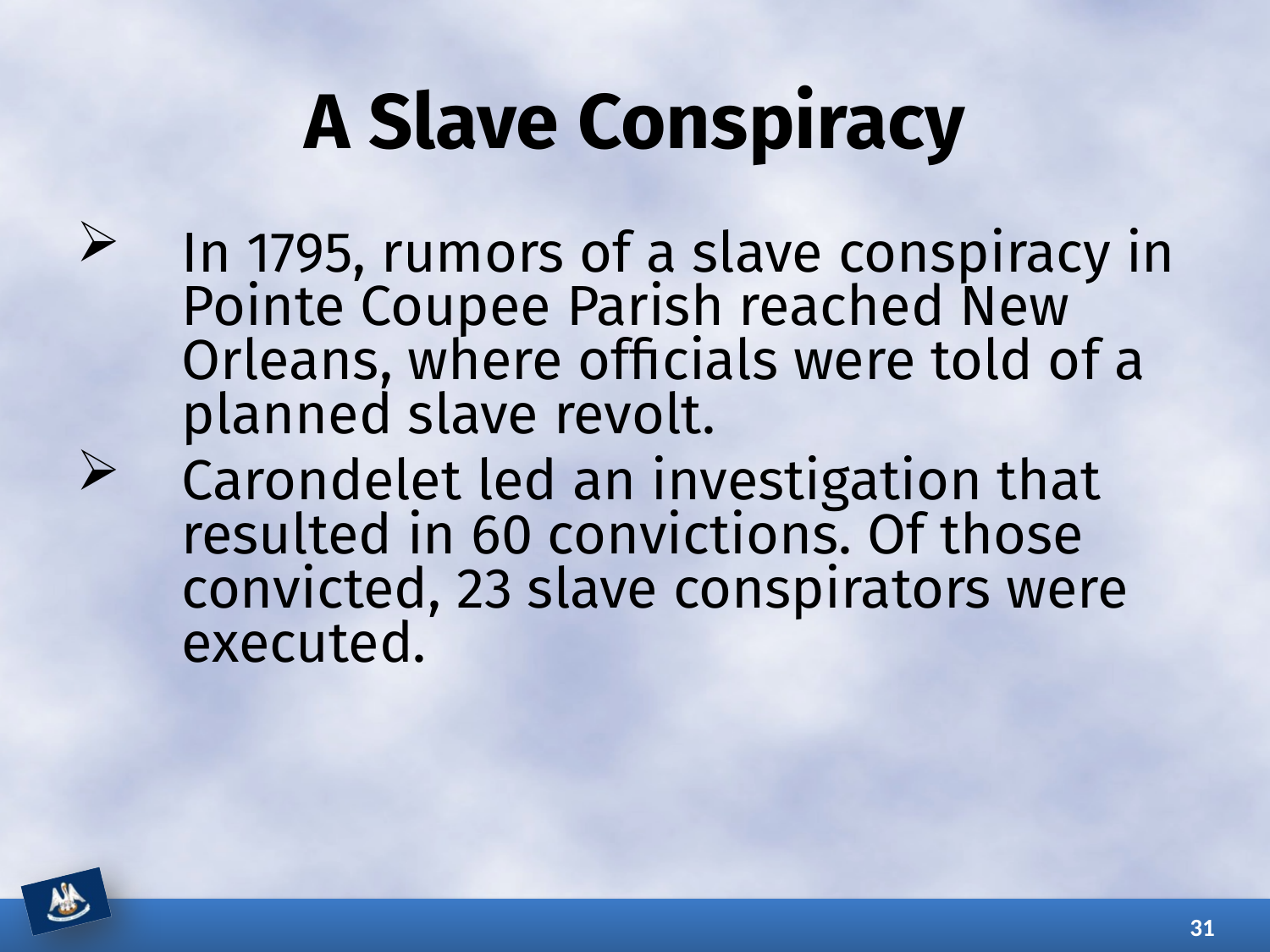

# A Slave Conspiracy
In 1795, rumors of a slave conspiracy in Pointe Coupee Parish reached New Orleans, where officials were told of a planned slave revolt.
Carondelet led an investigation that resulted in 60 convictions. Of those convicted, 23 slave conspirators were executed.
31